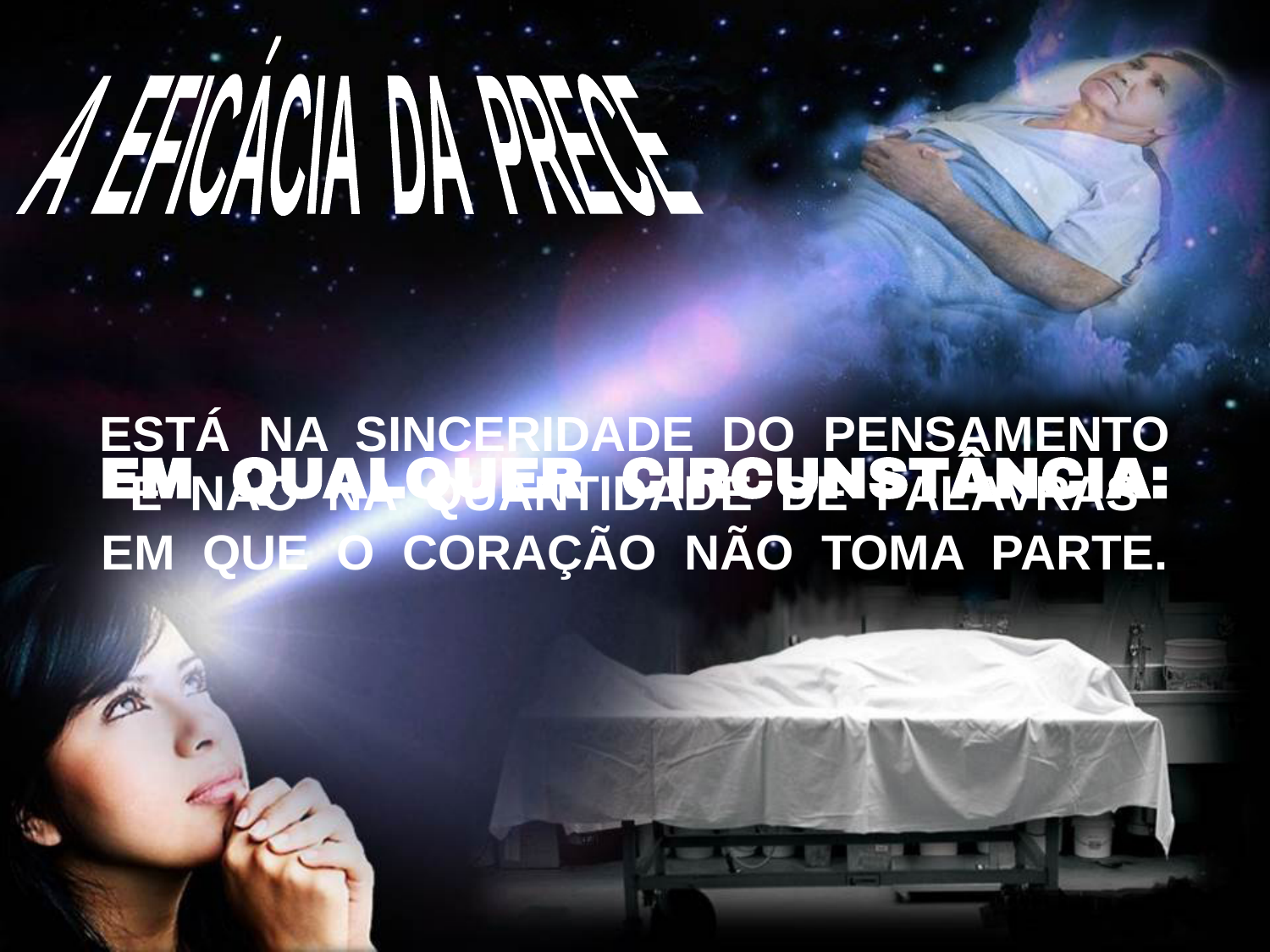

A  EFICÁCIA  DA  PRECE
ESTÁ  NA  SINCERIDADE  DO  PENSAMENTO
E  NÃO  NA  QUANTIDADE  DE  PALAVRAS
EM  QUE  O  CORAÇÃO  NÃO  TOMA  PARTE.
EM  QUALQUER  CIRCUNSTÂNCIA: